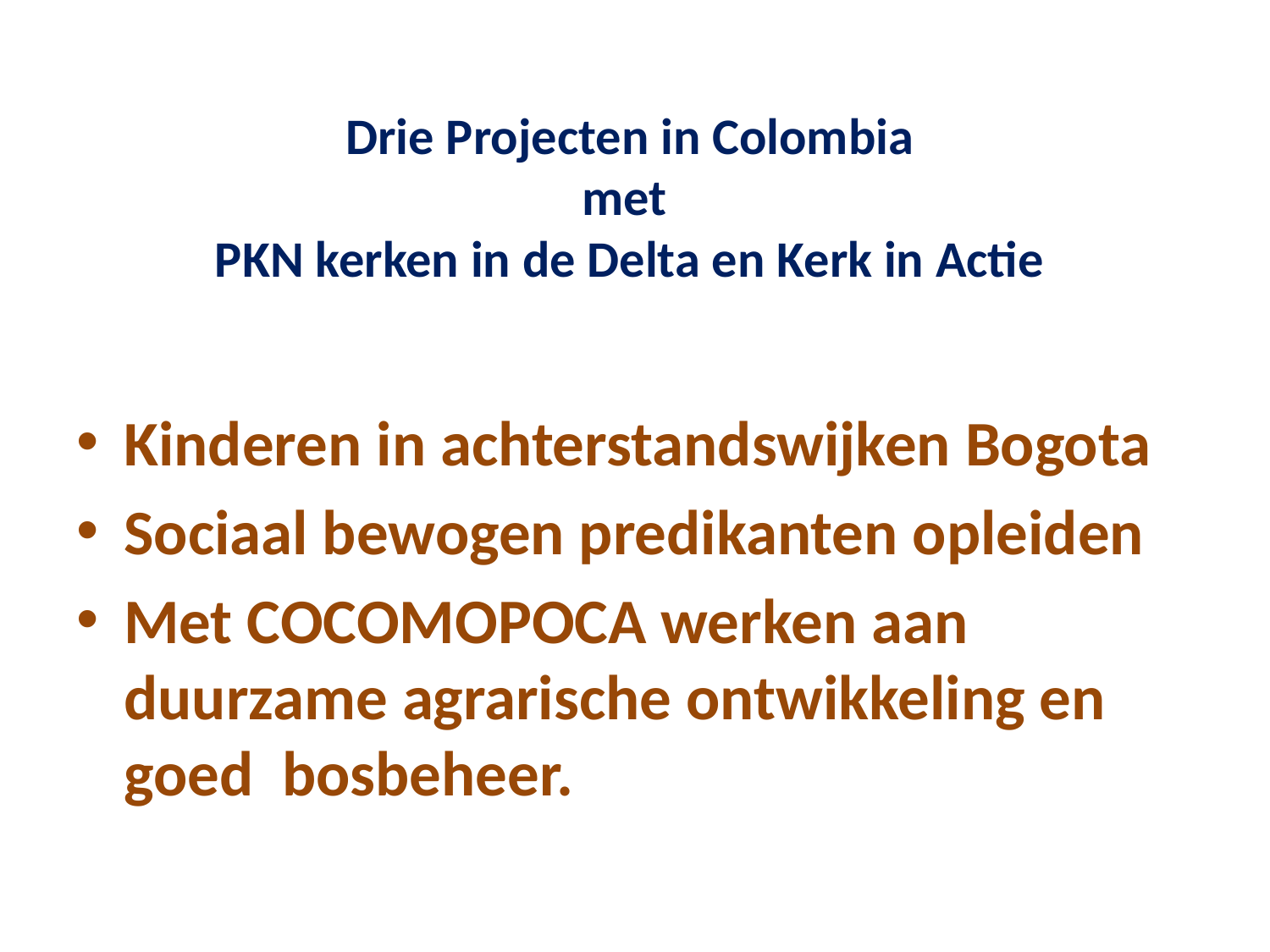

# Drie Projecten in Colombia met PKN kerken in de Delta en Kerk in Actie
Kinderen in achterstandswijken Bogota
Sociaal bewogen predikanten opleiden
Met COCOMOPOCA werken aan duurzame agrarische ontwikkeling en goed  bosbeheer.